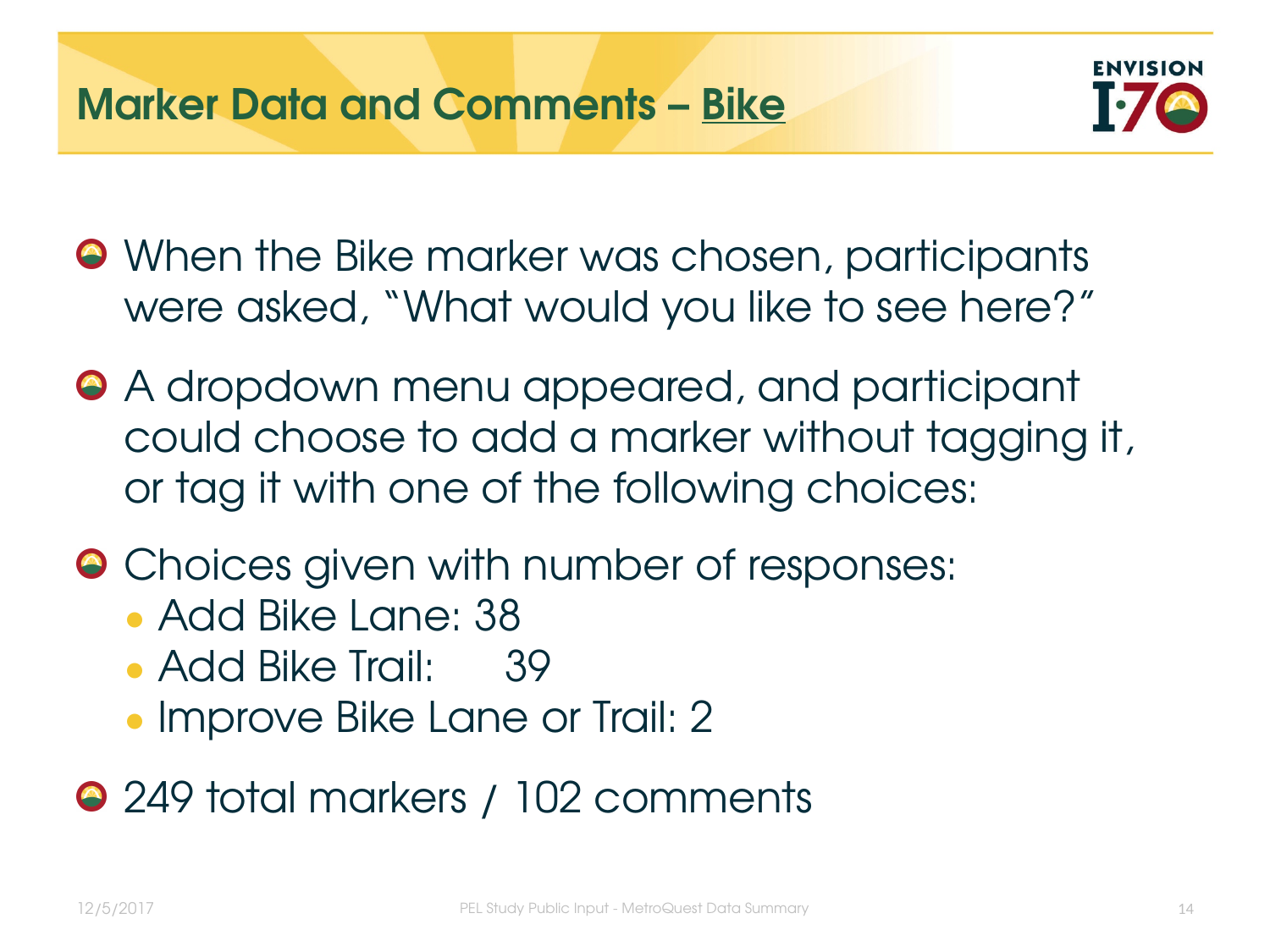

# Marker Data and Comments – Bike
When the Bike marker was chosen, participants were asked, “What would you like to see here?”
A dropdown menu appeared, and participant could choose to add a marker without tagging it,
or tag it with one of the following choices:
Choices given with number of responses:
• Add Bike Lane: 38
• Add Bike Trail:	39
• Improve Bike Lane or Trail: 2
249 total markers / 102 comments

12/5/2017
PEL Study Public Input - MetroQuest Data Summary
14